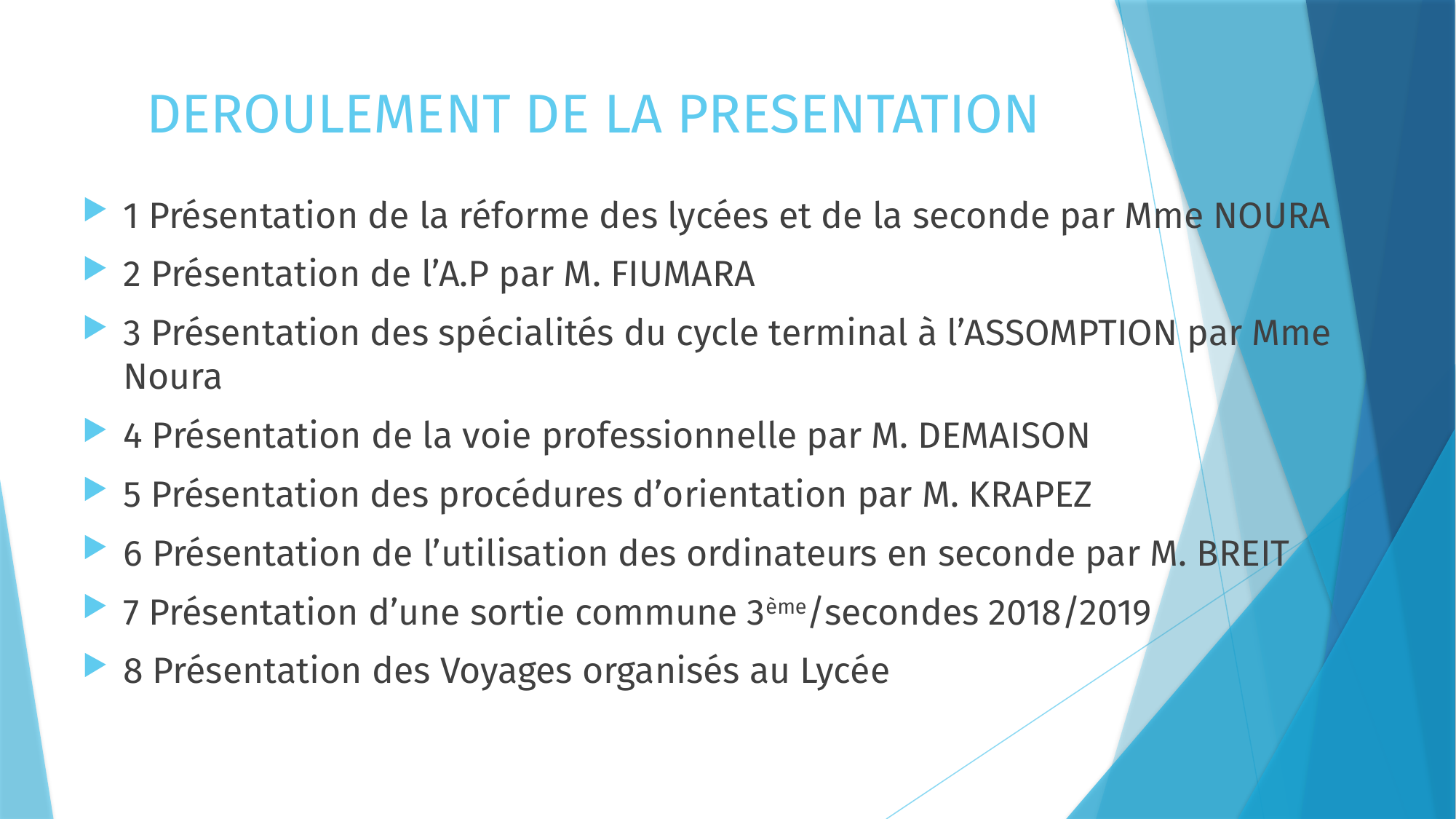

# DEROULEMENT DE LA PRESENTATION
1 Présentation de la réforme des lycées et de la seconde par Mme NOURA
2 Présentation de l’A.P par M. FIUMARA
3 Présentation des spécialités du cycle terminal à l’ASSOMPTION par Mme Noura
4 Présentation de la voie professionnelle par M. DEMAISON
5 Présentation des procédures d’orientation par M. KRAPEZ
6 Présentation de l’utilisation des ordinateurs en seconde par M. BREIT
7 Présentation d’une sortie commune 3ème/secondes 2018/2019
8 Présentation des Voyages organisés au Lycée